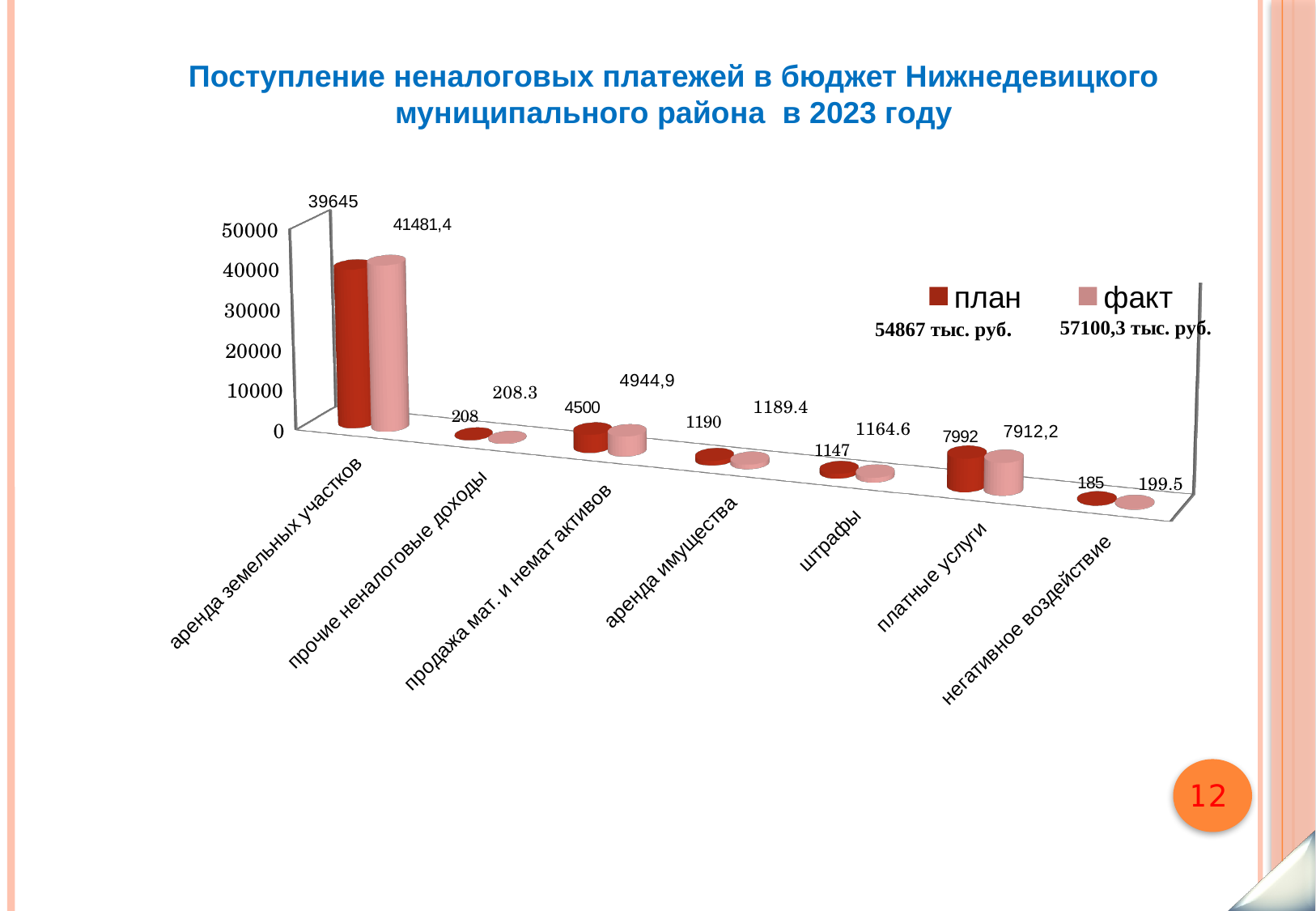

Поступление неналоговых платежей в бюджет Нижнедевицкого муниципального района  в 2023 году

[unsupported chart]

12